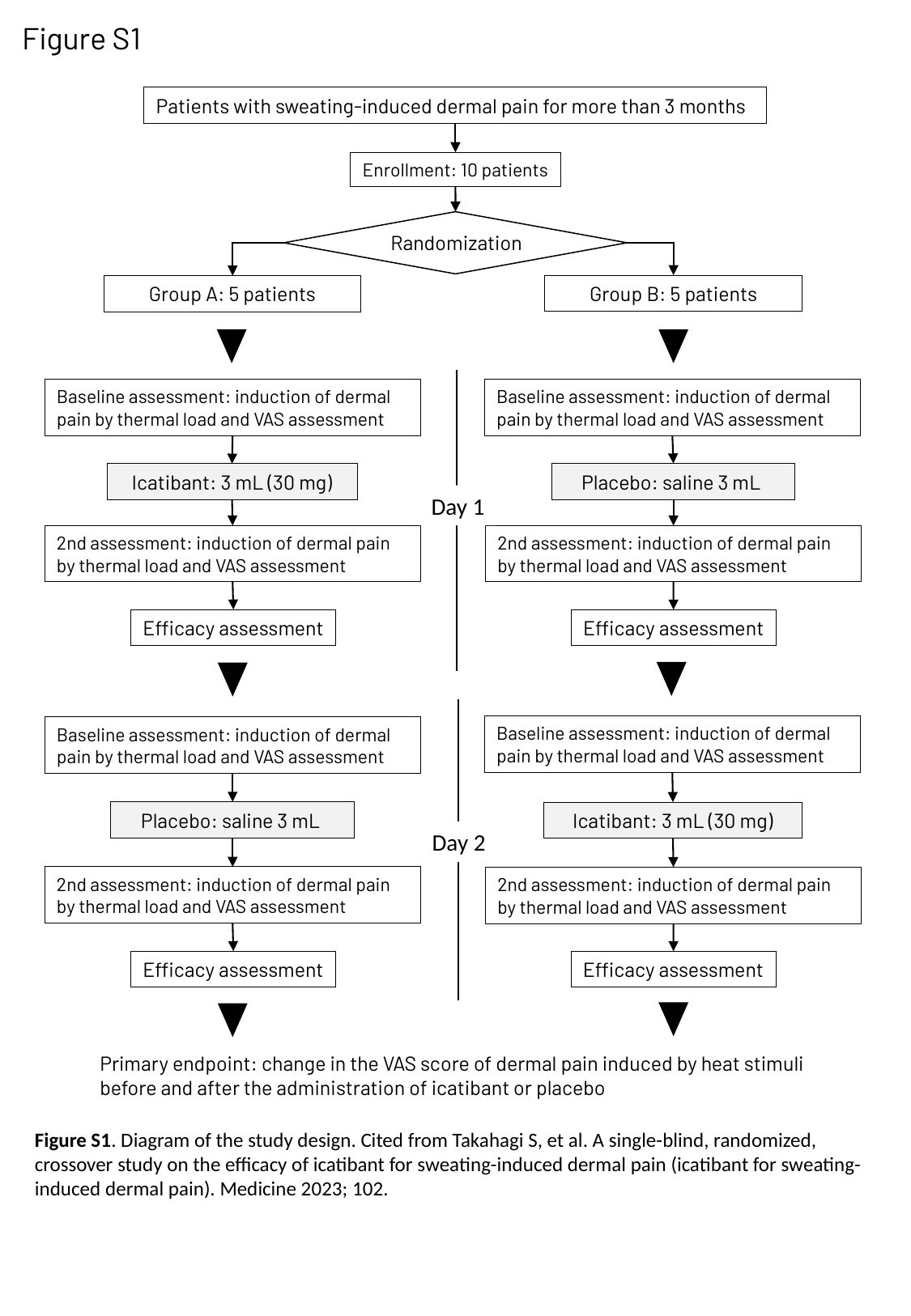

Figure S1
Patients with sweating-induced dermal pain for more than 3 months
Enrollment: 10 patients

Randomization
Group B: 5 patients
Group A: 5 patients

Baseline assessment: induction of dermal pain by thermal load and VAS assessment
Baseline assessment: induction of dermal pain by thermal load and VAS assessment
Placebo: saline 3 mL
Icatibant: 3 mL (30 mg)
Day 1
2nd assessment: induction of dermal pain by thermal load and VAS assessment
2nd assessment: induction of dermal pain by thermal load and VAS assessment
Efficacy assessment
Efficacy assessment

Baseline assessment: induction of dermal pain by thermal load and VAS assessment
Baseline assessment: induction of dermal pain by thermal load and VAS assessment
Placebo: saline 3 mL
Icatibant: 3 mL (30 mg)
Day 2
2nd assessment: induction of dermal pain by thermal load and VAS assessment
2nd assessment: induction of dermal pain by thermal load and VAS assessment
Efficacy assessment
Efficacy assessment

Primary endpoint: change in the VAS score of dermal pain induced by heat stimuli before and after the administration of icatibant or placebo
Figure S1. Diagram of the study design. Cited from Takahagi S, et al. A single-blind, randomized, crossover study on the efficacy of icatibant for sweating-induced dermal pain (icatibant for sweating-induced dermal pain). Medicine 2023; 102.